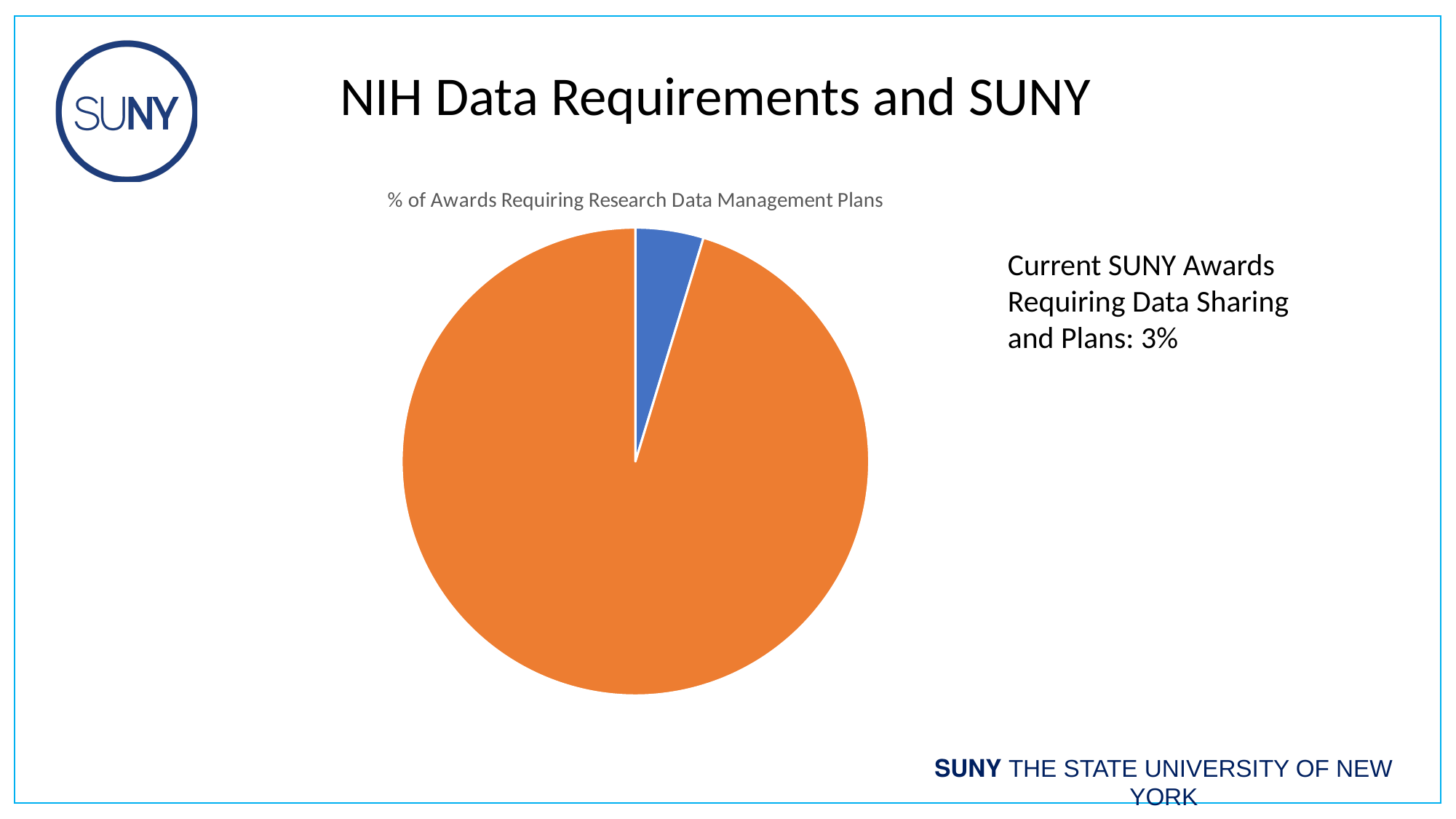

NIH Data Requirements and SUNY

### Chart: % of Awards Requiring Research Data Management Plans

| Category |  |
|---|---|
| 3 | 100.0 |
| Current | 2023.0 |
Current SUNY Awards Requiring Data Sharing and Plans: 3%